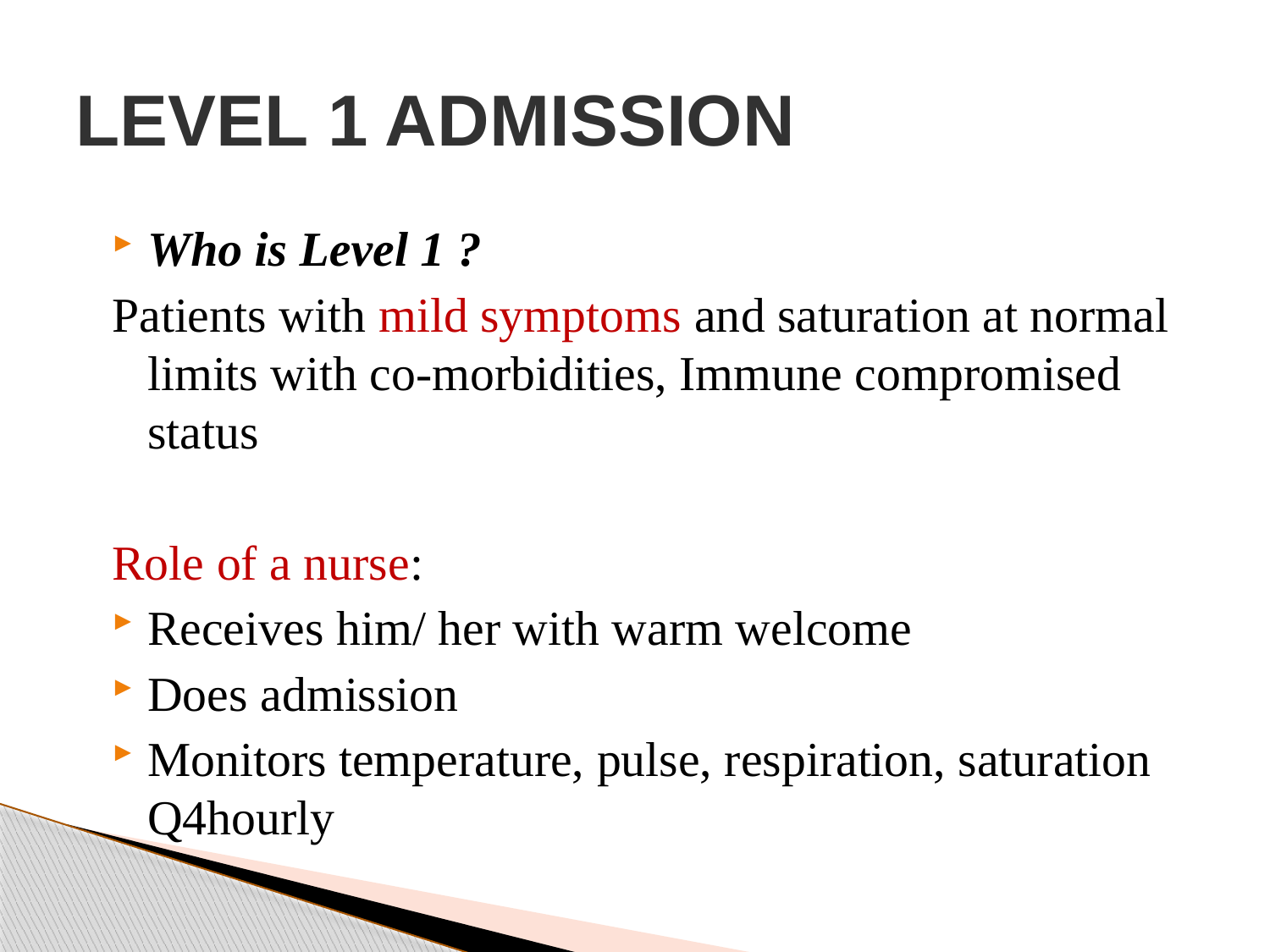

# LEVEL 1 ADMISSION
Who is Level 1 ?
Patients with mild symptoms and saturation at normal limits with co-morbidities, Immune compromised status

Role of a nurse:
Receives him/ her with warm welcome
Does admission
Monitors temperature, pulse, respiration, saturation Q4hourly